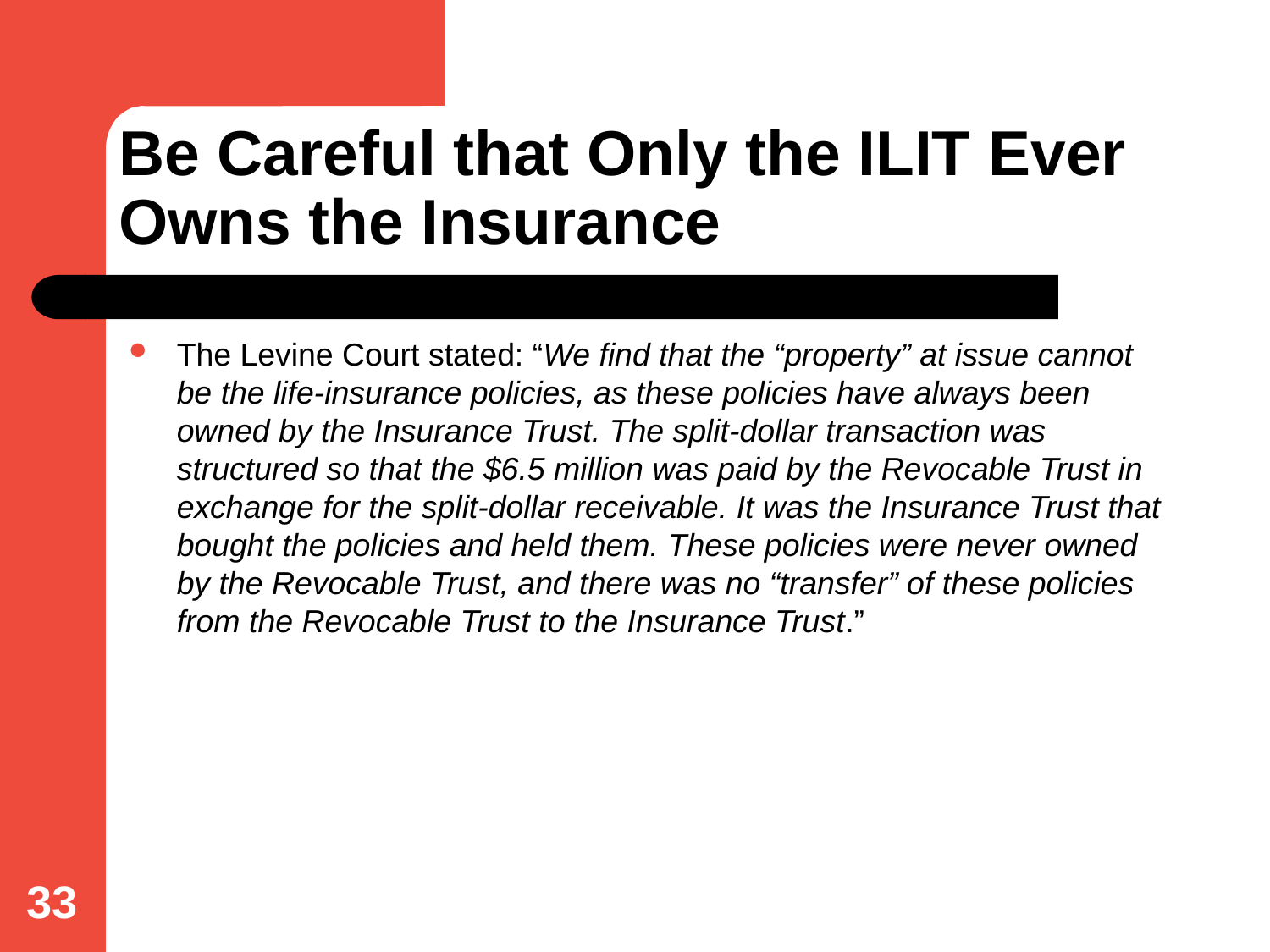

# Be Careful that Only the ILIT Ever Owns the Insurance
The Levine Court stated: “We find that the “property” at issue cannot be the life-insurance policies, as these policies have always been owned by the Insurance Trust. The split-dollar transaction was structured so that the $6.5 million was paid by the Revocable Trust in exchange for the split-dollar receivable. It was the Insurance Trust that bought the policies and held them. These policies were never owned by the Revocable Trust, and there was no “transfer” of these policies from the Revocable Trust to the Insurance Trust.”
33